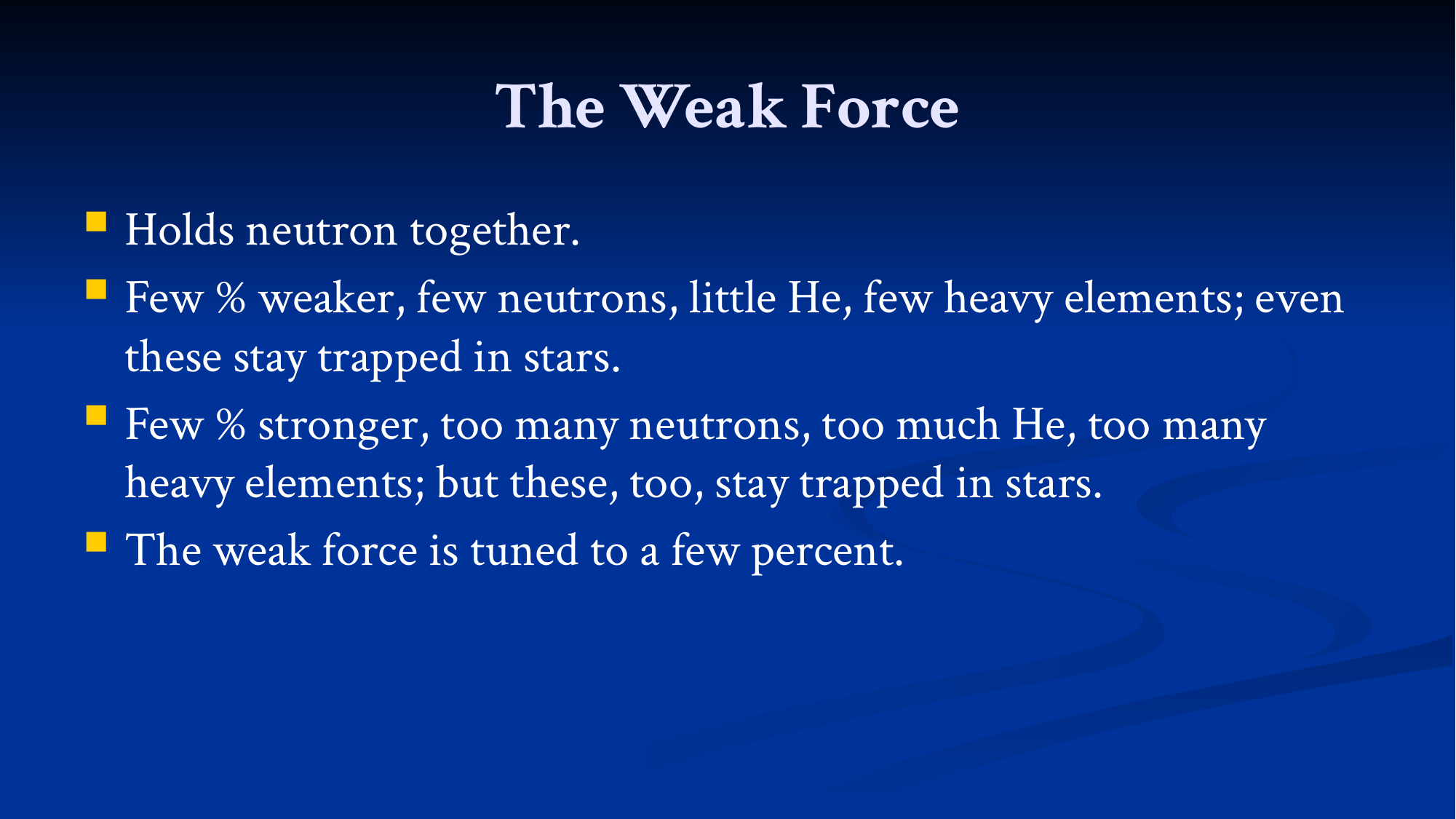

# The Weak Force
Holds neutron together.
Few % weaker, few neutrons, little He, few heavy elements; even these stay trapped in stars.
Few % stronger, too many neutrons, too much He, too many heavy elements; but these, too, stay trapped in stars.
The weak force is tuned to a few percent.